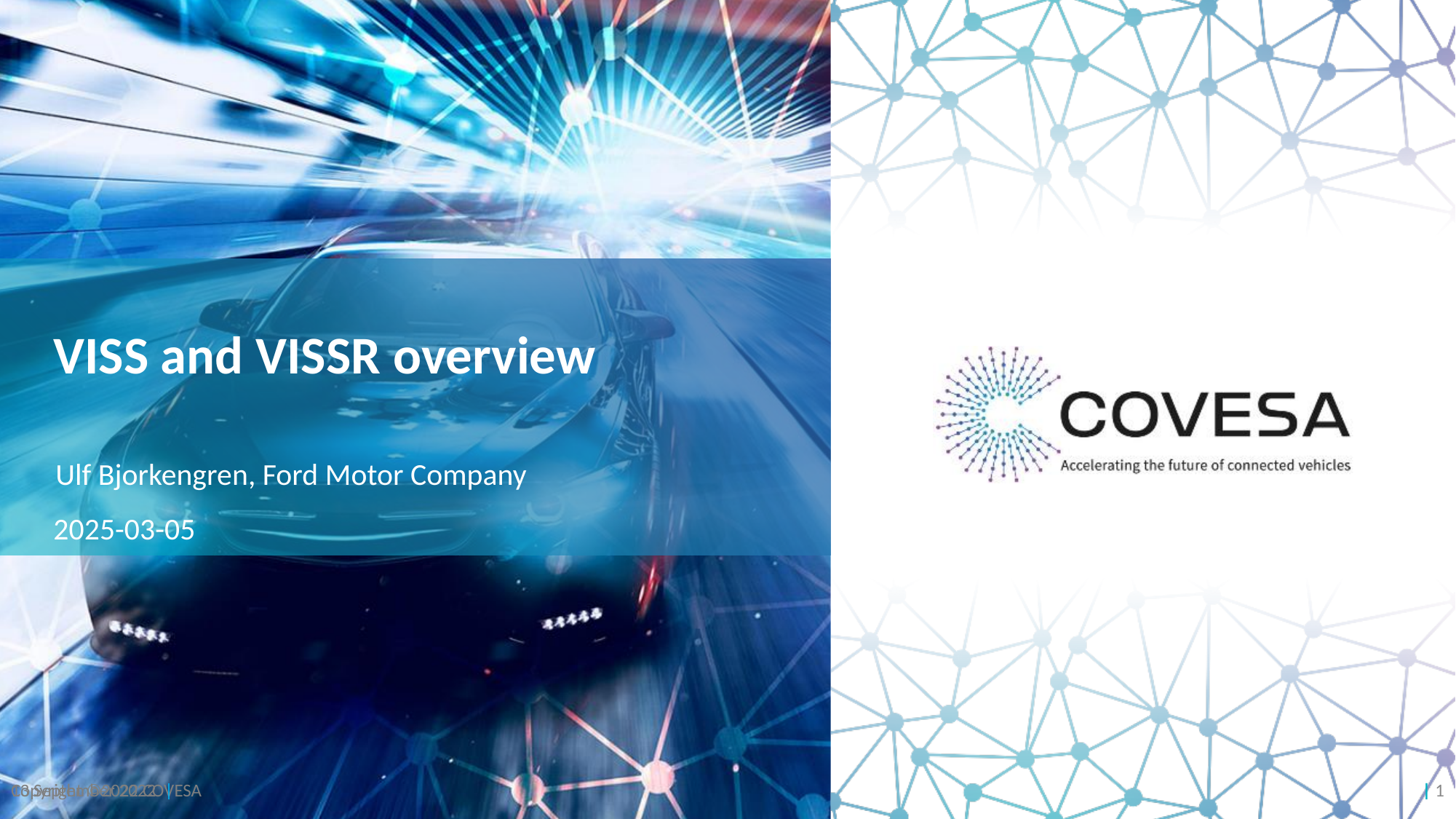

# VISS and VISSR overview
Ulf Bjorkengren, Ford Motor Company
2025-03-05
Copyright ©2022 COVESA
13 September 2022  |
| 1